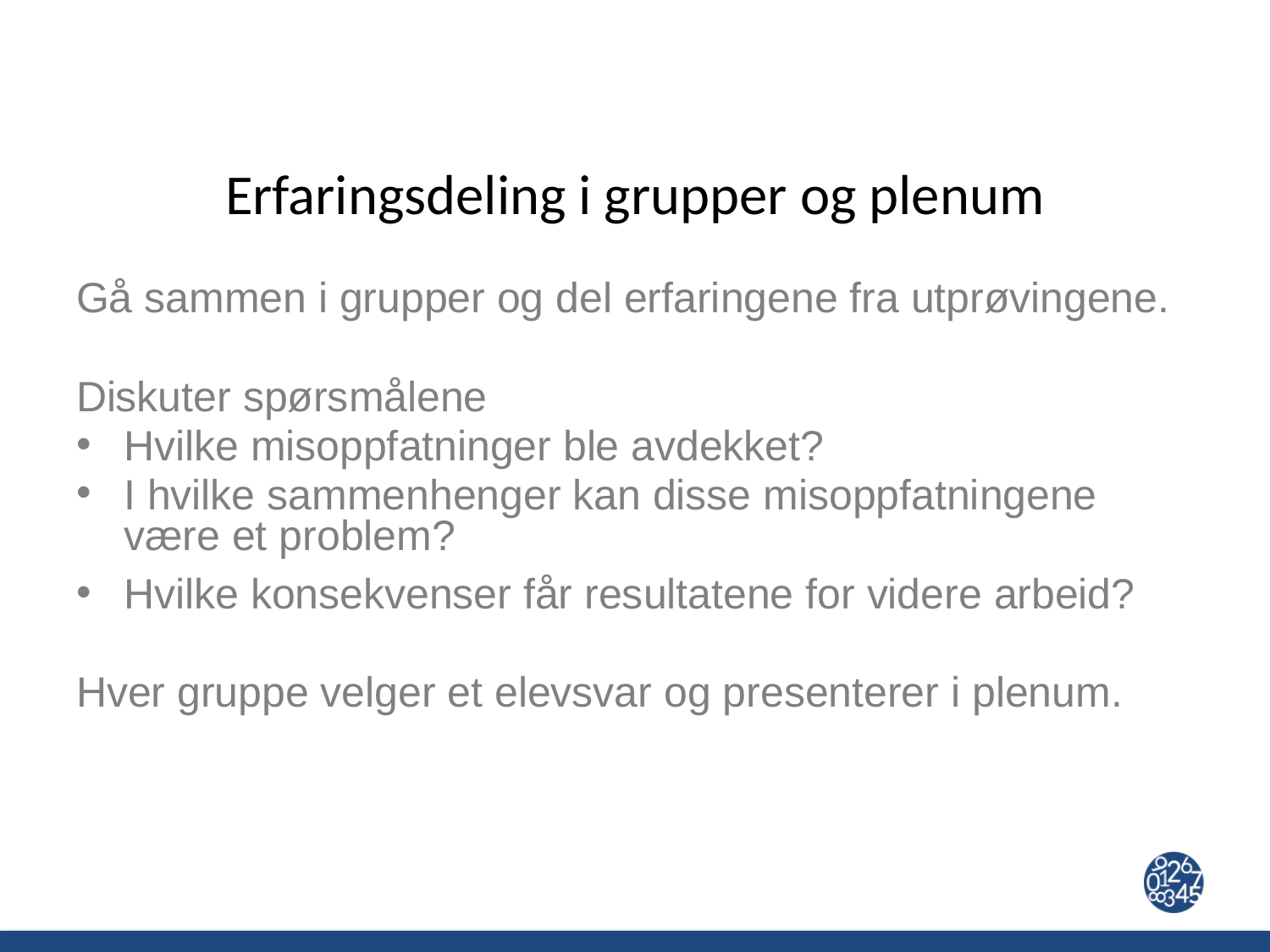

# Erfaringsdeling i grupper og plenum
Gå sammen i grupper og del erfaringene fra utprøvingene.
Diskuter spørsmålene
Hvilke misoppfatninger ble avdekket?
I hvilke sammenhenger kan disse misoppfatningene være et problem?
Hvilke konsekvenser får resultatene for videre arbeid?

Hver gruppe velger et elevsvar og presenterer i plenum.